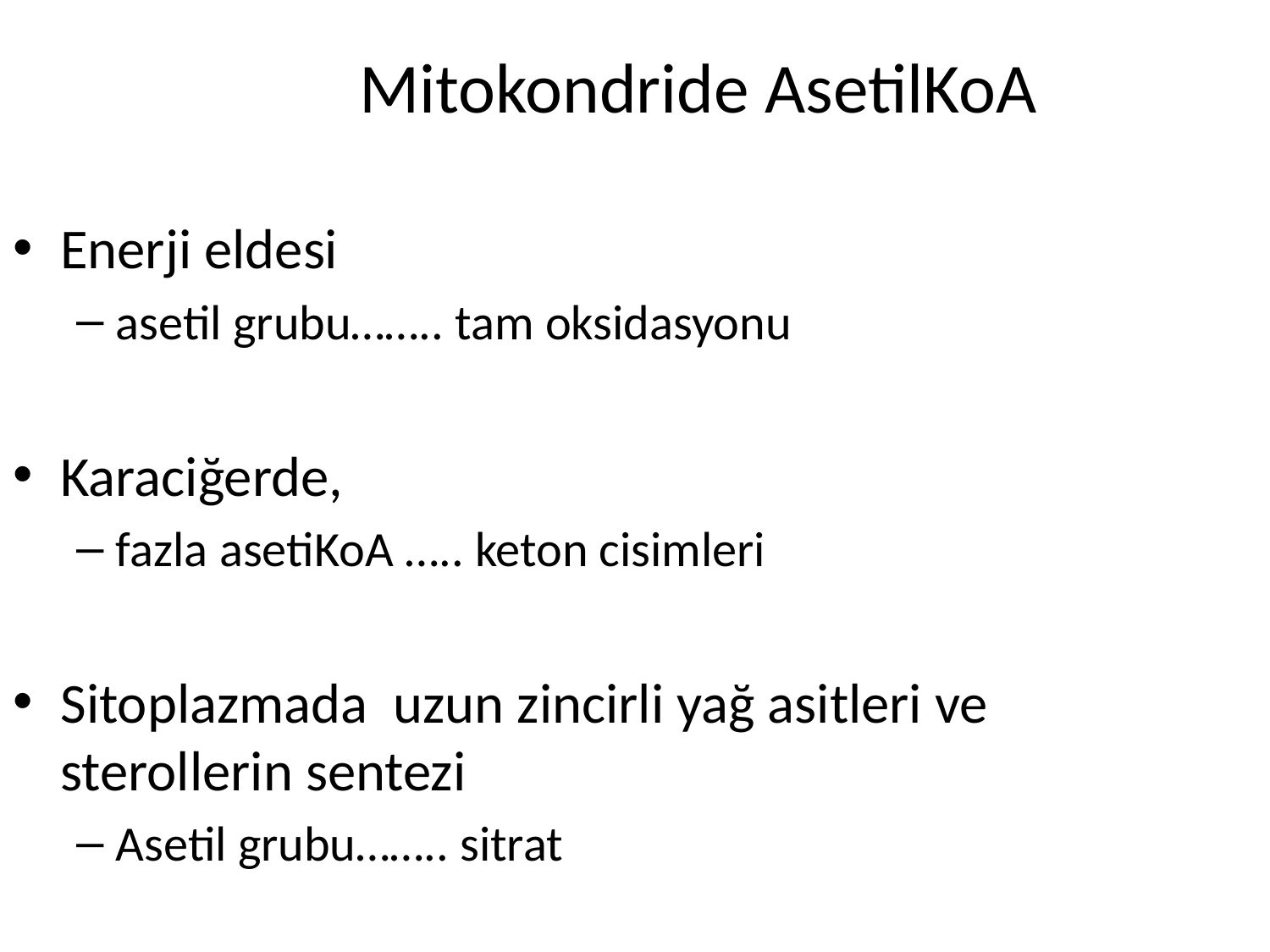

Mitokondride AsetilKoA
Enerji eldesi
asetil grubu…….. tam oksidasyonu

Karaciğerde,
fazla asetiKoA ….. keton cisimleri

Sitoplazmada  uzun zincirli yağ asitleri ve sterollerin sentezi
Asetil grubu…….. sitrat